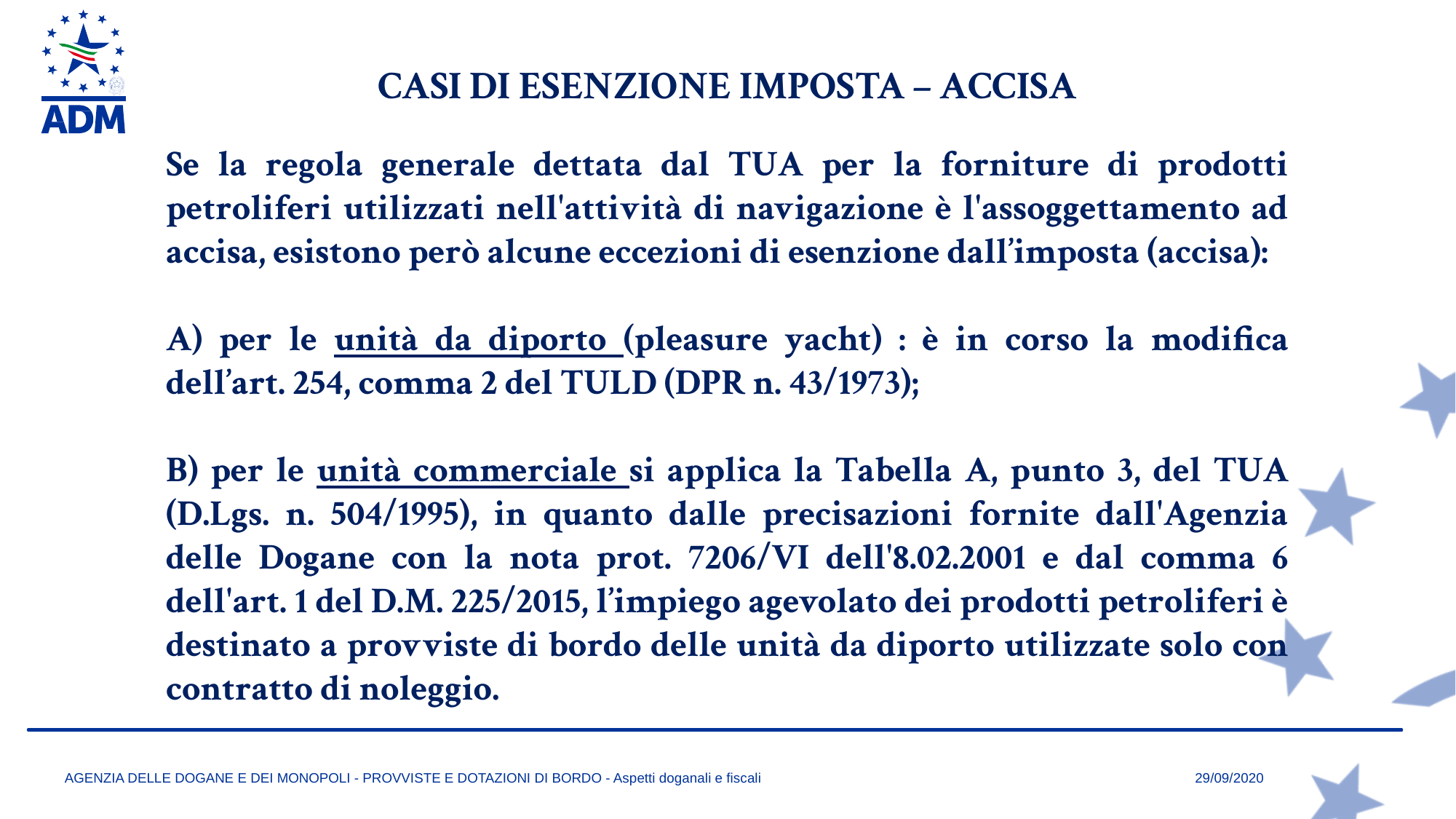

CASI DI ESENZIONE IMPOSTA – ACCISA

Se la regola generale dettata dal TUA per la forniture di prodotti petroliferi utilizzati nell'attività di navigazione è l'assoggettamento ad accisa, esistono però alcune eccezioni di esenzione dall’imposta (accisa):

A) per le unità da diporto (pleasure yacht) : è in corso la modifica dell’art. 254, comma 2 del TULD (DPR n. 43/1973);

B) per le unità commerciale si applica la Tabella A, punto 3, del TUA (D.Lgs. n. 504/1995), in quanto dalle precisazioni fornite dall'Agenzia delle Dogane con la nota prot. 7206/VI dell'8.02.2001 e dal comma 6 dell'art. 1 del D.M. 225/2015, l’impiego agevolato dei prodotti petroliferi è destinato a provviste di bordo delle unità da diporto utilizzate solo con contratto di noleggio.
AGENZIA DELLE DOGANE E DEI MONOPOLI - PROVVISTE E DOTAZIONI DI BORDO - Aspetti doganali e fiscali
29/09/2020